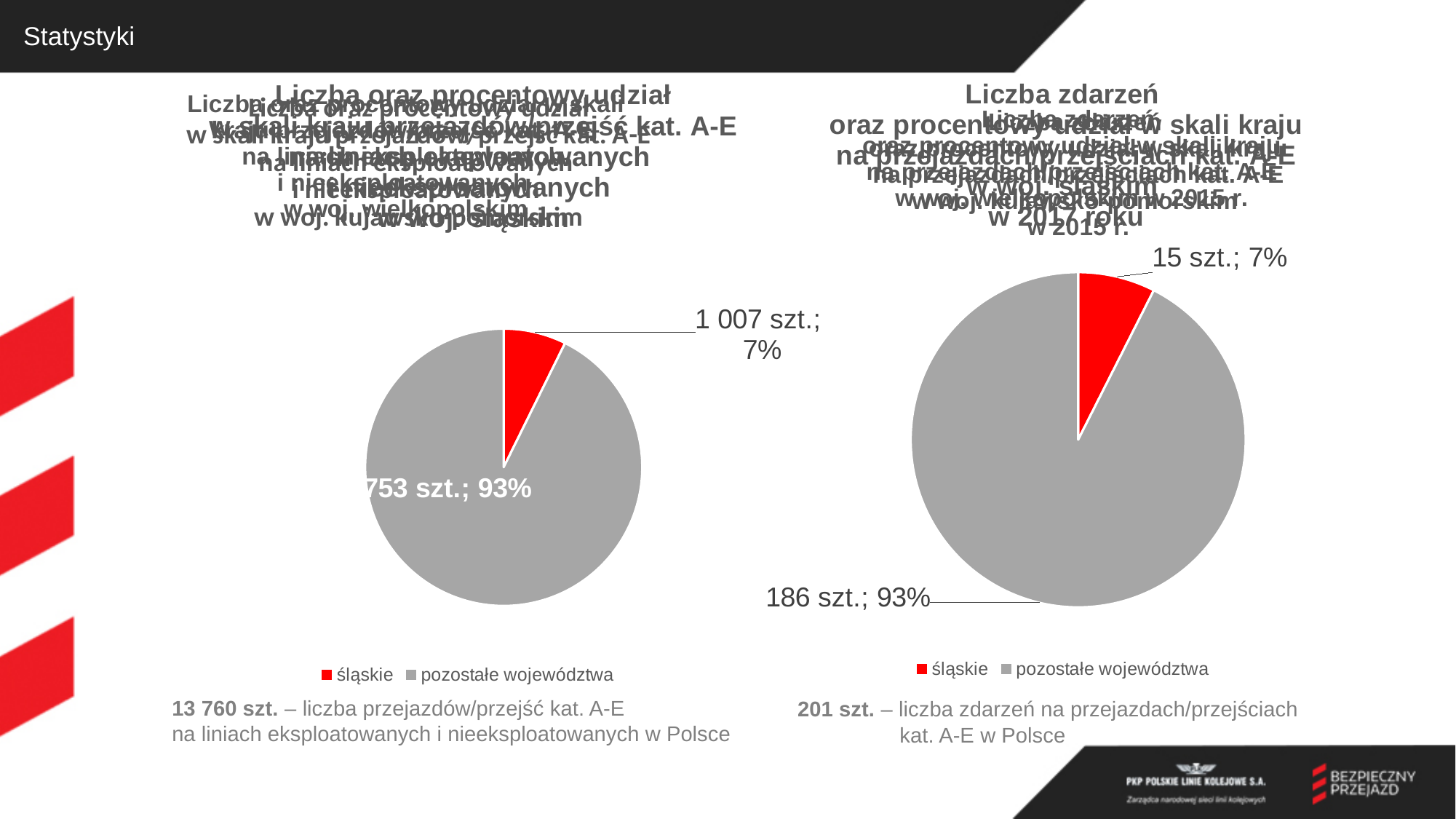

# Statystyki

### Chart: Liczba zdarzeń
oraz procentowy udział w skali kraju
na przejazdach/przejściach kat. A-E
w woj. śląskim
w 2017 roku

| Category |  |  |
|---|---|---|
| śląskie | 15.0 | 0.07462686567164178 |
| pozostałe województwa | 186.0 | 0.9253731343283582 |

### Chart: Liczba oraz procentowy udział
 w skali kraju przejazdów/przejść kat. A-E
na liniach eksploatowanych
i nieeksploatowanych
w woj. śląskim

| Category |  |
|---|---|
| śląskie | 1007.0 |
| pozostałe województwa | 12753.0 |

### Chart: Liczba oraz procentowy udział
 w skali kraju przejazdów/przejść kat. A-E
na liniach eksploatowanych
i nieeksploatowanych
w woj. kujawsko-pomorskim

| Category |
|---|

### Chart: Liczba zdarzeń
oraz procentowy udział w skali kraju
na przejazdach/przejściach kat. A-E
w woj. wielkopolskim w 2015 r.

| Category |
|---|

### Chart: Liczba oraz procentowy udział w skali kraju przejazdów/przejść kat. A-E na liniach eksploatowanych i nieeksploatowanych
w woj. wielkopolskim

| Category |
|---|

### Chart: Liczba zdarzeń
oraz procentowy udział w skali kraju
na przejazdach/przejściach kat. A-E
w woj. kujawsko-pomorskim
w 2015 r.

| Category |
|---|
13 760 szt. – liczba przejazdów/przejść kat. A-E
na liniach eksploatowanych i nieeksploatowanych w Polsce
201 szt. – liczba zdarzeń na przejazdach/przejściach
                 kat. A-E w Polsce